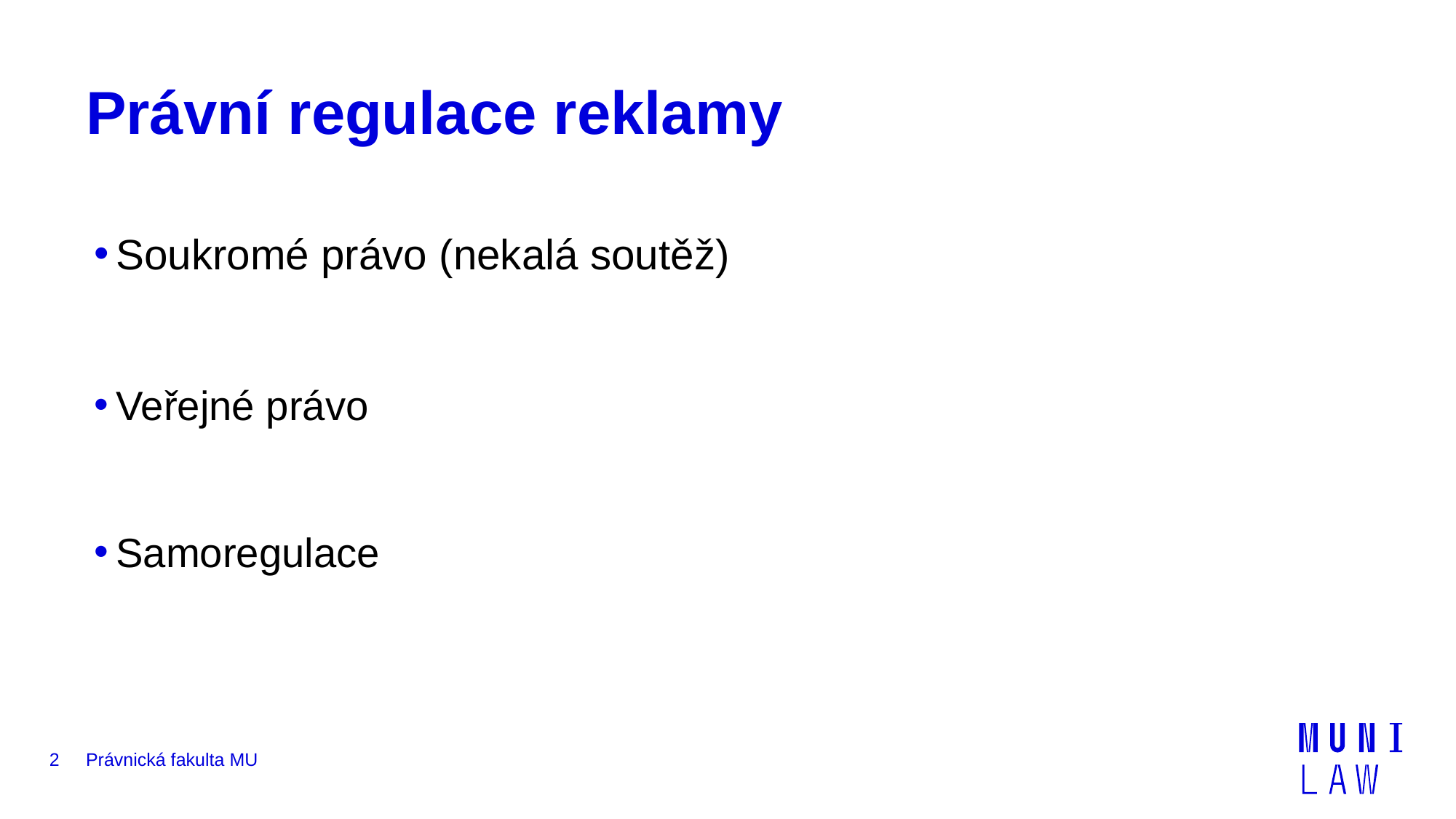

# Právní regulace reklamy
Soukromé právo (nekalá soutěž)

Veřejné právo

Samoregulace

2
Právnická fakulta MU